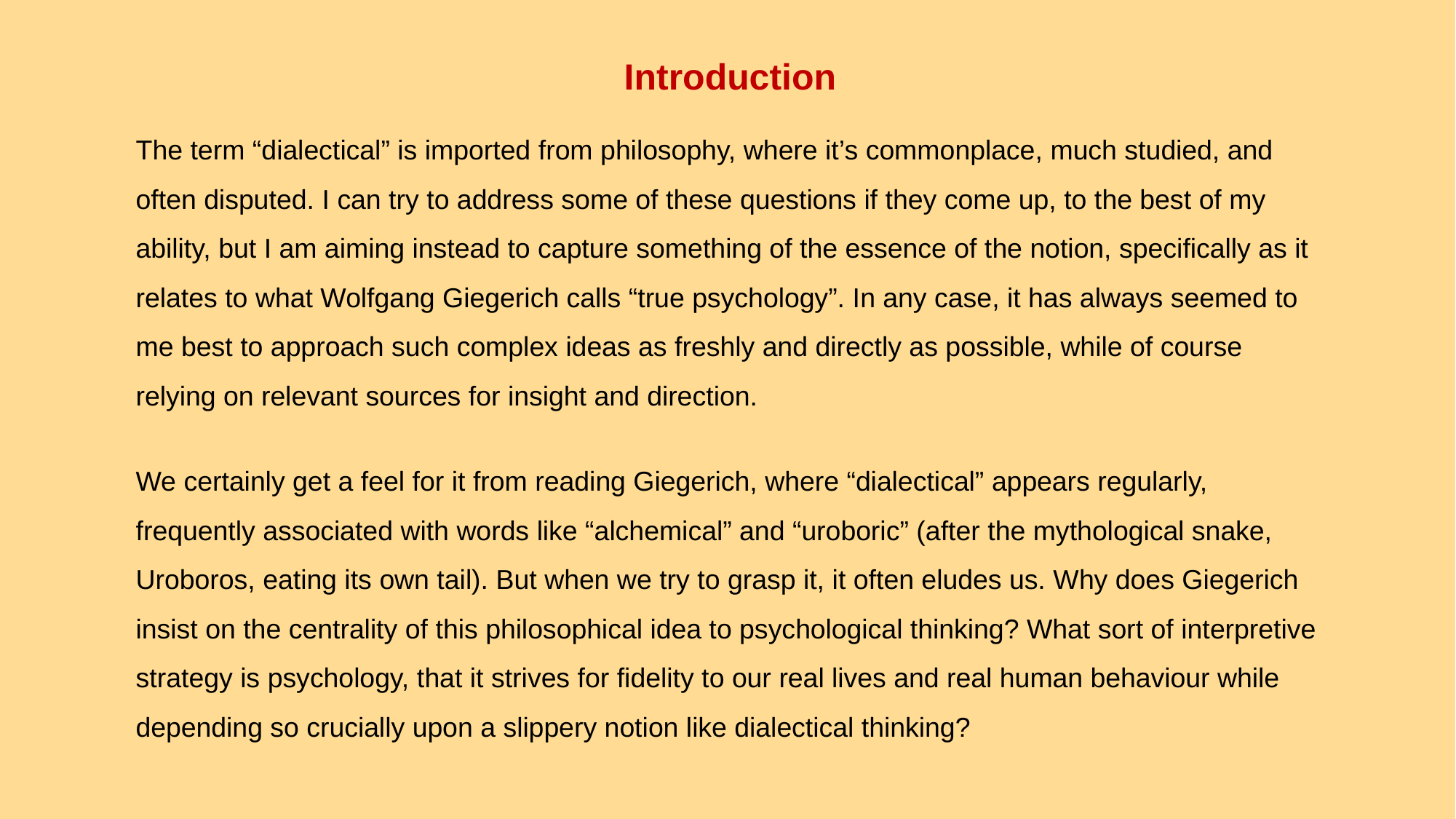

Introduction
The term “dialectical” is imported from philosophy, where it’s commonplace, much studied, and often dis­puted. I can try to address some of these questions if they come up, to the best of my ability, but I am aiming instead to capture something of the essence of the notion, specifically as it relates to what Wolfgang Giegerich calls “true psychology”. In any case, it has always seemed to me best to approach such complex ideas as freshly and directly as possible, while of course relying on relevant sources for insight and direction.
We certainly get a feel for it from reading Giegerich, where “dialectical” appears regularly, frequently associated with words like “alchemical” and “uroboric” (after the mythological snake, Uroboros, eating its own tail). But when we try to grasp it, it often eludes us. Why does Giegerich insist on the centrality of this philosophical idea to psychological thinking? What sort of interpretive strategy is psychology, that it strives for fidelity to our real lives and real human behaviour while depending so crucially upon a slippery notion like dialectical thinking?